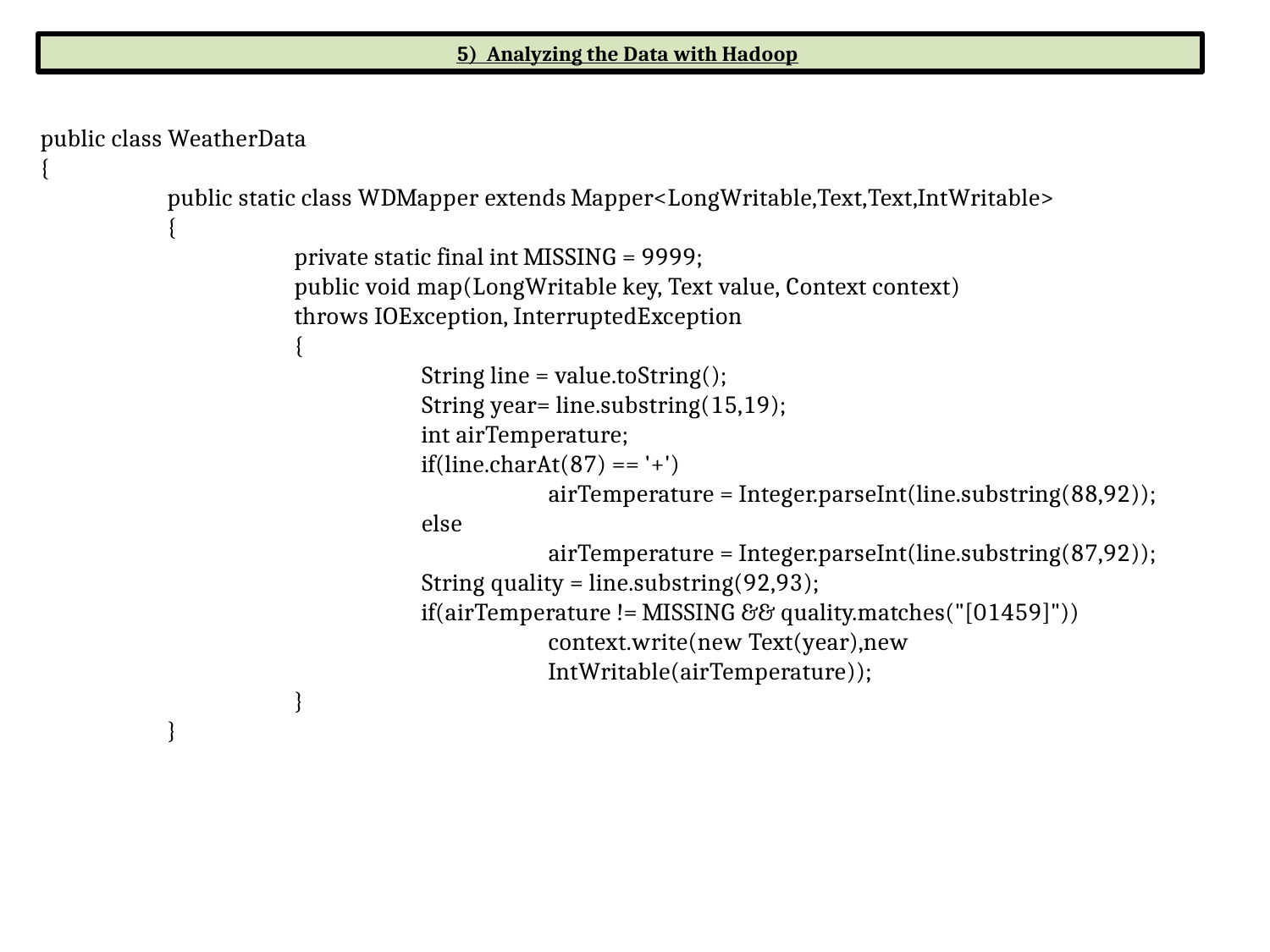

5)  Analyzing the Data with Hadoop
public class WeatherData
{
	public static class WDMapper extends Mapper<LongWritable,Text,Text,IntWritable>
	{
		private static final int MISSING = 9999;
		public void map(LongWritable key, Text value, Context context)
		throws IOException, InterruptedException
		{
			String line = value.toString();
			String year= line.substring(15,19);
			int airTemperature;
			if(line.charAt(87) == '+')
				airTemperature = Integer.parseInt(line.substring(88,92));
			else
				airTemperature = Integer.parseInt(line.substring(87,92));
			String quality = line.substring(92,93);
			if(airTemperature != MISSING && quality.matches("[01459]"))
				context.write(new Text(year),new 							IntWritable(airTemperature));
		}
	}